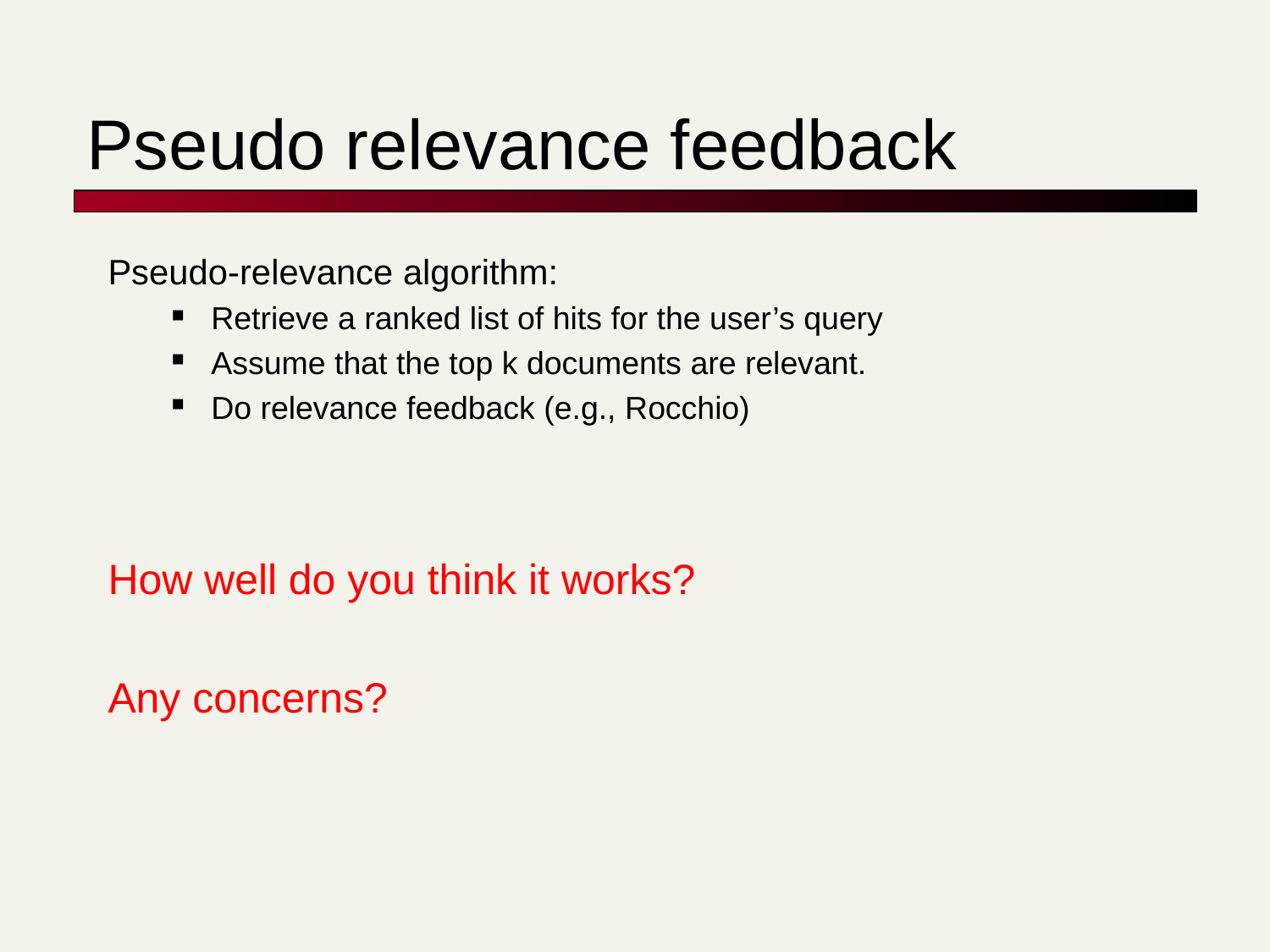

# Pseudo relevance feedback
Pseudo-relevance algorithm:
Retrieve a ranked list of hits for the user’s query
Assume that the top k documents are relevant.
Do relevance feedback (e.g., Rocchio)

How well do you think it works?

Any concerns?